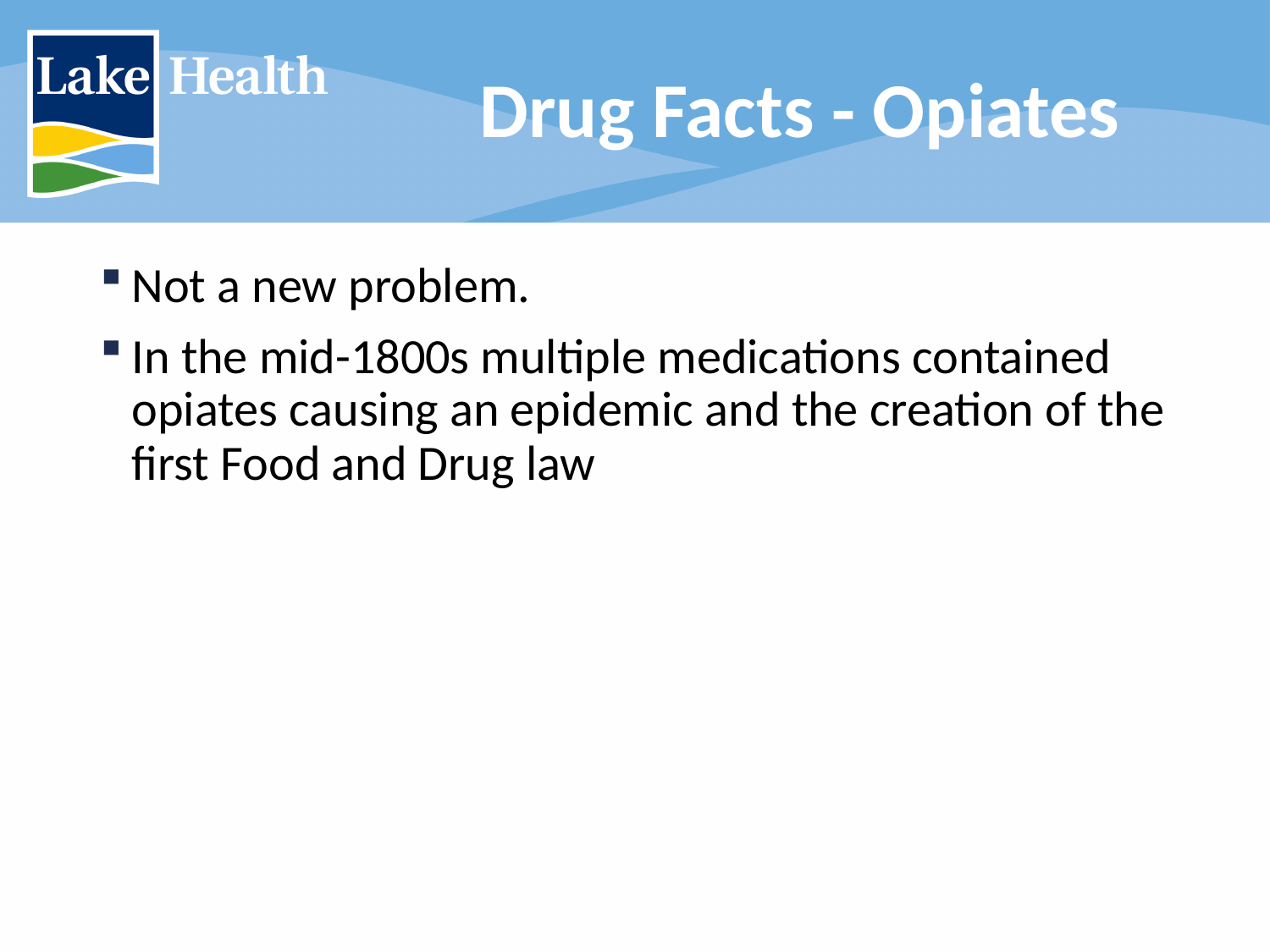

# Drug Facts - Opiates
Not a new problem.
In the mid-1800s multiple medications contained opiates causing an epidemic and the creation of the first Food and Drug law